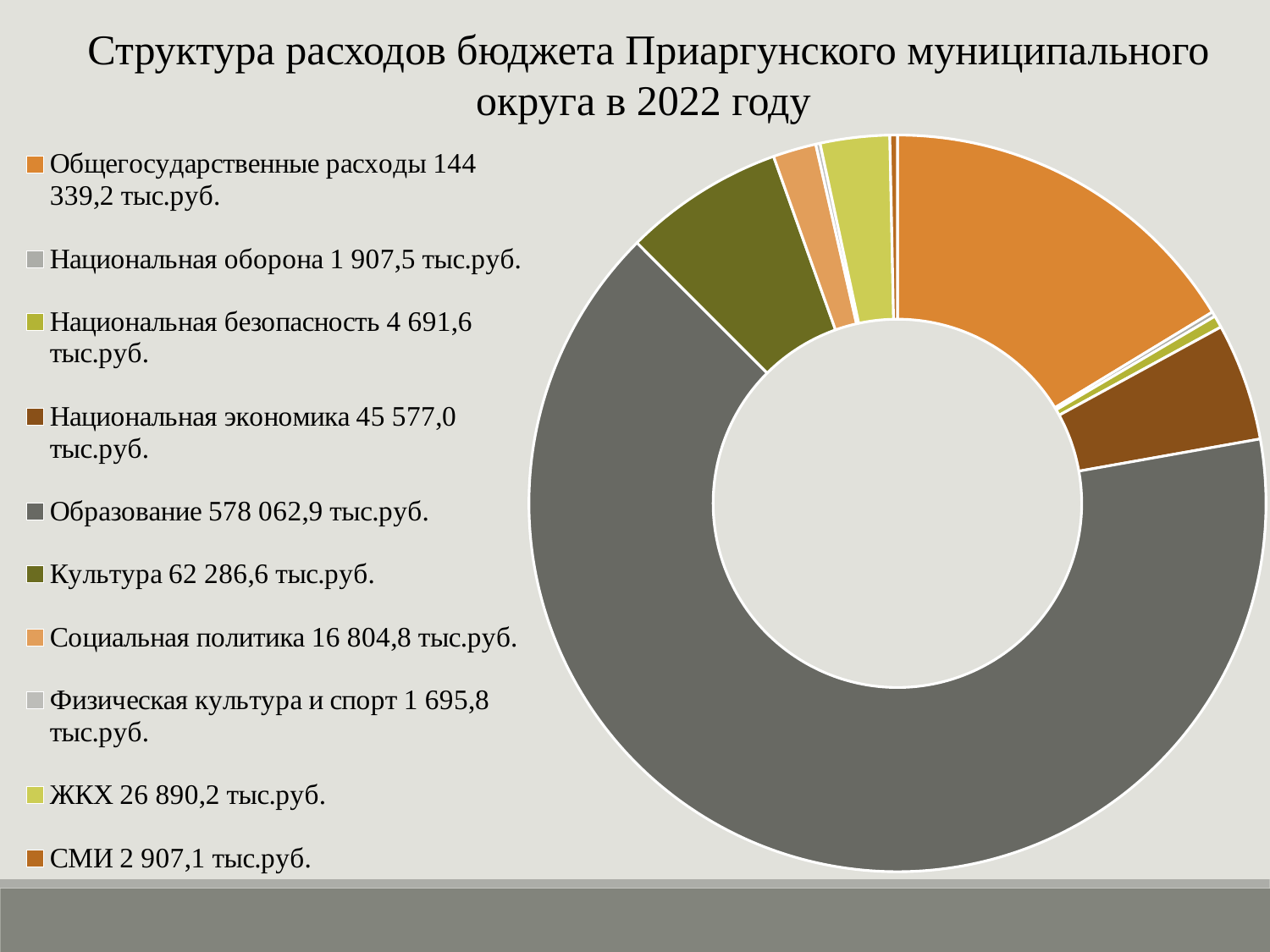

Структура расходов бюджета Приаргунского муниципального округа в 2022 году

### Chart

| Category | Расходы 2022 года |
|---|---|
| Общегосударственные расходы 144 339,2 тыс.руб. | 144339.2 |
| Национальная оборона 1 907,5 тыс.руб. | 1907.5 |
| Национальная безопасность 4 691,6 тыс.руб. | 4691.9 |
| Национальная экономика 45 577,0 тыс.руб. | 45577.0 |
| Образование 578 062,9 тыс.руб. | 578062.9 |
| Культура 62 286,6 тыс.руб. | 62286.6 |
| Социальная политика 16 804,8 тыс.руб. | 16804.8 |
| Физическая культура и спорт 1 695,8 тыс.руб. | 1695.8 |
| ЖКХ 26 890,2 тыс.руб. | 26890.2 |
| СМИ 2 907,1 тыс.руб. | 2907.1 |